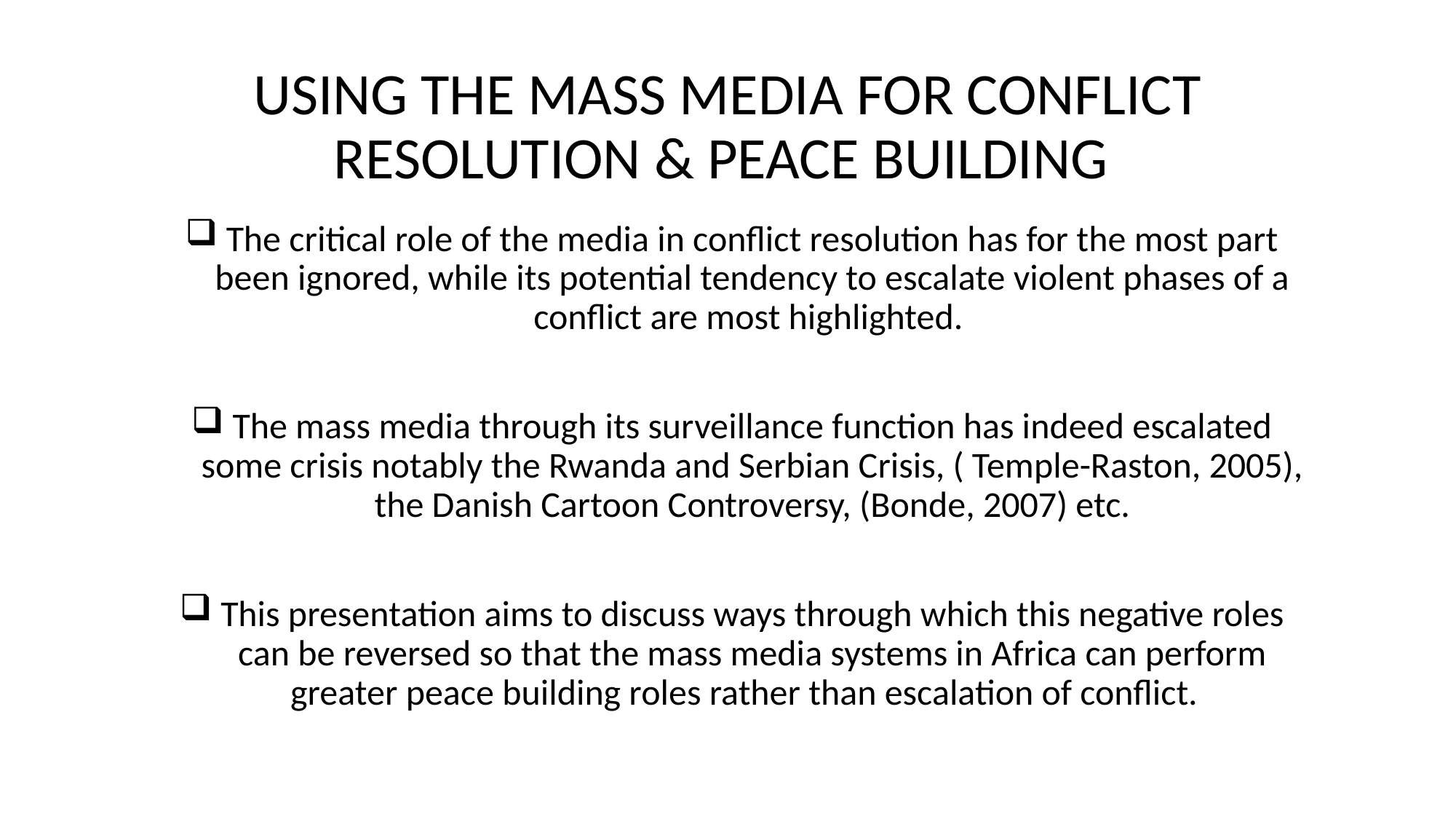

# USING THE MASS MEDIA FOR CONFLICT RESOLUTION & PEACE BUILDING
The critical role of the media in conflict resolution has for the most part been ignored, while its potential tendency to escalate violent phases of a conflict are most highlighted.

The mass media through its surveillance function has indeed escalated some crisis notably the Rwanda and Serbian Crisis, ( Temple-Raston, 2005), the Danish Cartoon Controversy, (Bonde, 2007) etc.

This presentation aims to discuss ways through which this negative roles can be reversed so that the mass media systems in Africa can perform greater peace building roles rather than escalation of conflict.